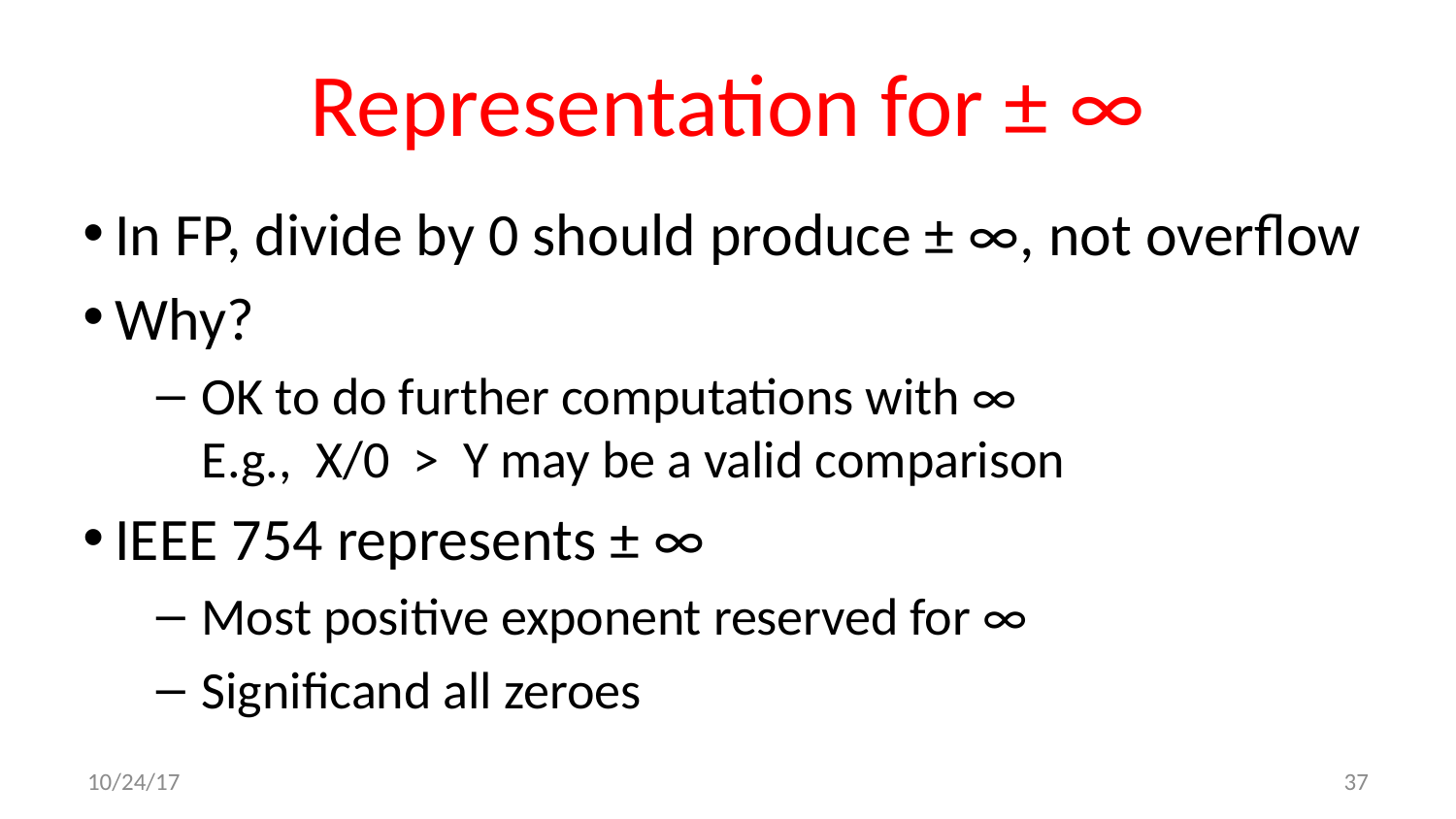

# Representation for ± ∞
In FP, divide by 0 should produce ± ∞, not overflow
Why?
OK to do further computations with ∞
E.g.,  X/0  >  Y may be a valid comparison
IEEE 754 represents ± ∞
Most positive exponent reserved for ∞
Significand all zeroes
10/24/17
37